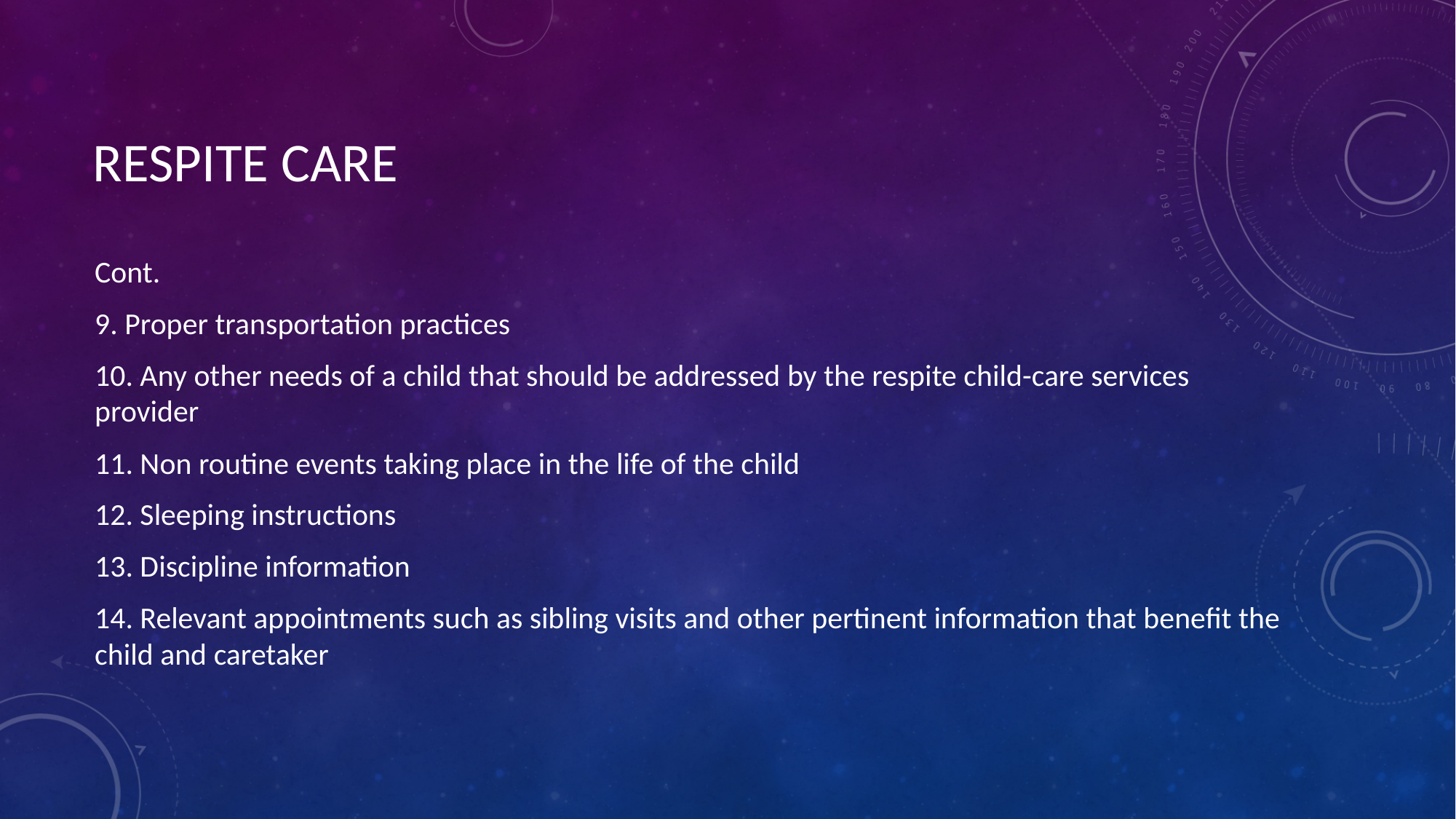

# Respite Care
Cont.
9. Proper transportation practices
10. Any other needs of a child that should be addressed by the respite child-care services provider
11. Non routine events taking place in the life of the child
12. Sleeping instructions
13. Discipline information
14. Relevant appointments such as sibling visits and other pertinent information that benefit the child and caretaker